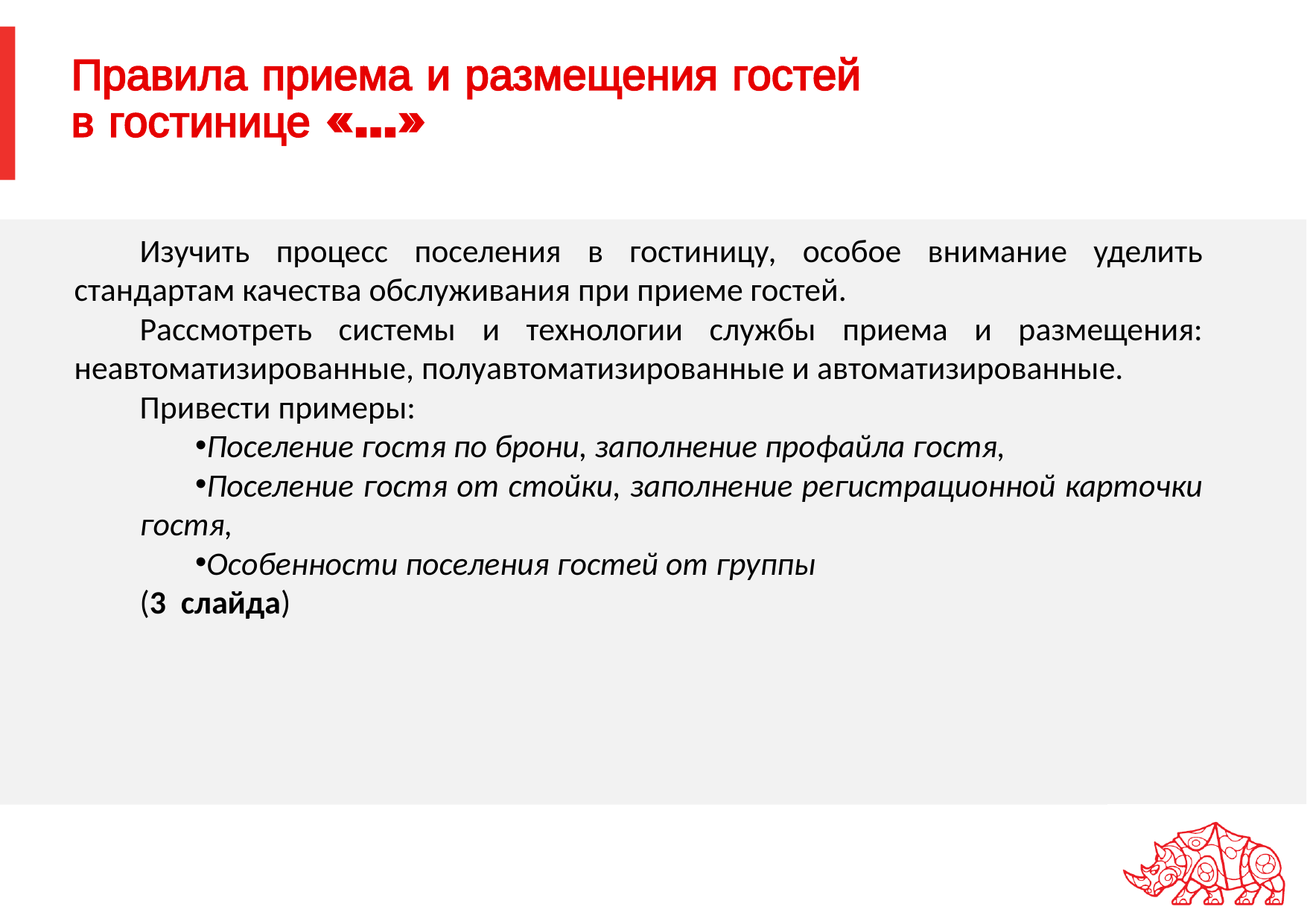

# Правила приема и размещения гостей в гостинице «…»
Изучить процесс поселения в гостиницу, особое внимание уделить стандартам качества обслуживания при приеме гостей.
Рассмотреть системы и технологии службы приема и размещения: неавтоматизированные, полуавтоматизированные и автоматизированные.
Привести примеры:
Поселение гостя по брони, заполнение профайла гостя,
Поселение гостя от стойки, заполнение регистрационной карточки гостя,
Особенности поселения гостей от группы
(3  слайда)